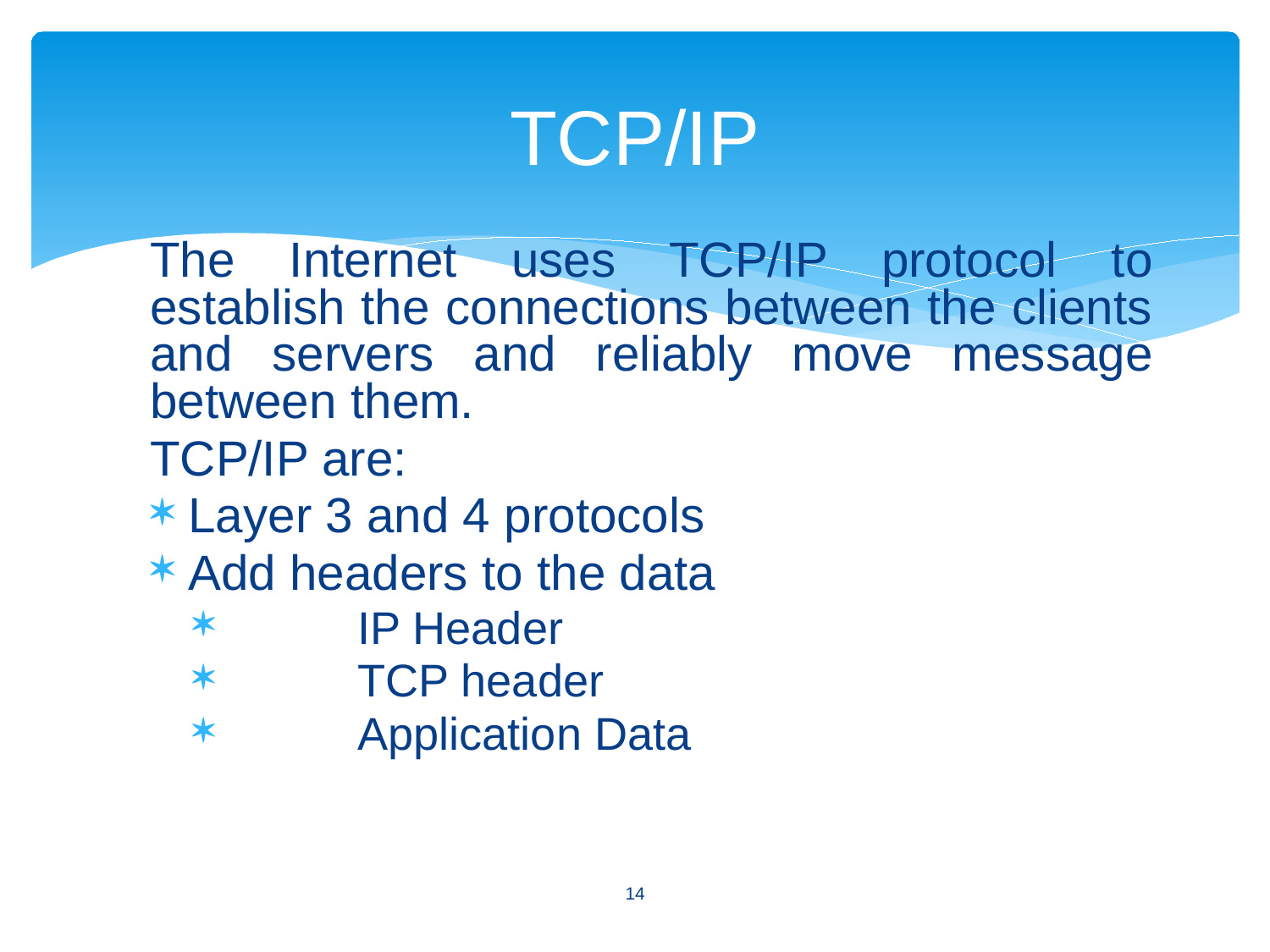

# TCP/IP
The Internet uses TCP/IP protocol to establish the connections between the clients and servers and reliably move message between them.
TCP/IP are:
Layer 3 and 4 protocols
Add headers to the data
	IP Header
	TCP header
	Application Data

14